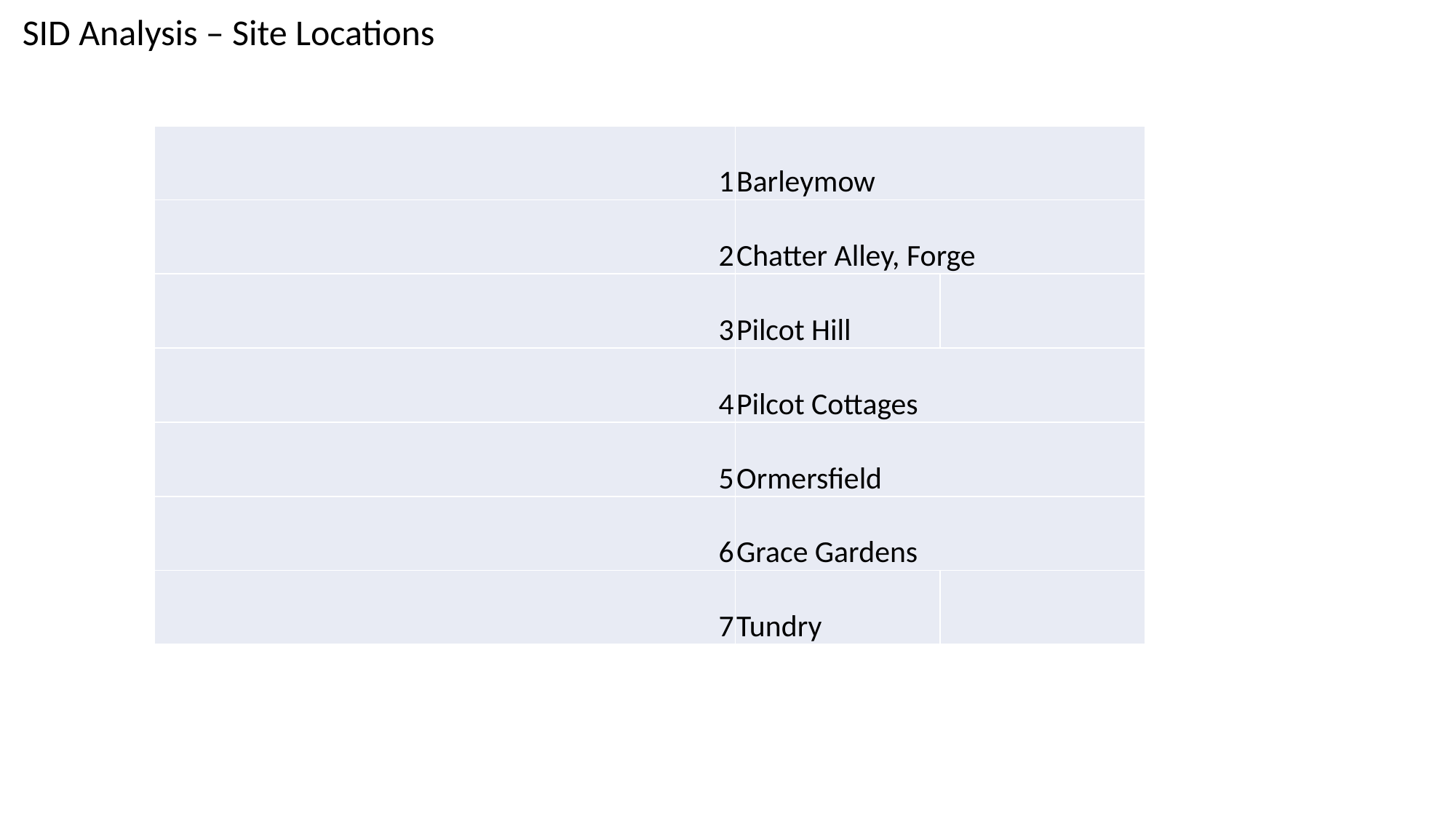

SID Analysis – Site Locations
| 1 | Barleymow |  |
| --- | --- | --- |
| 2 | Chatter Alley, Forge |  |
| 3 | Pilcot Hill |  |
| 4 | Pilcot Cottages |  |
| 5 | Ormersfield |  |
| 6 | Grace Gardens |  |
| 7 | Tundry |  |